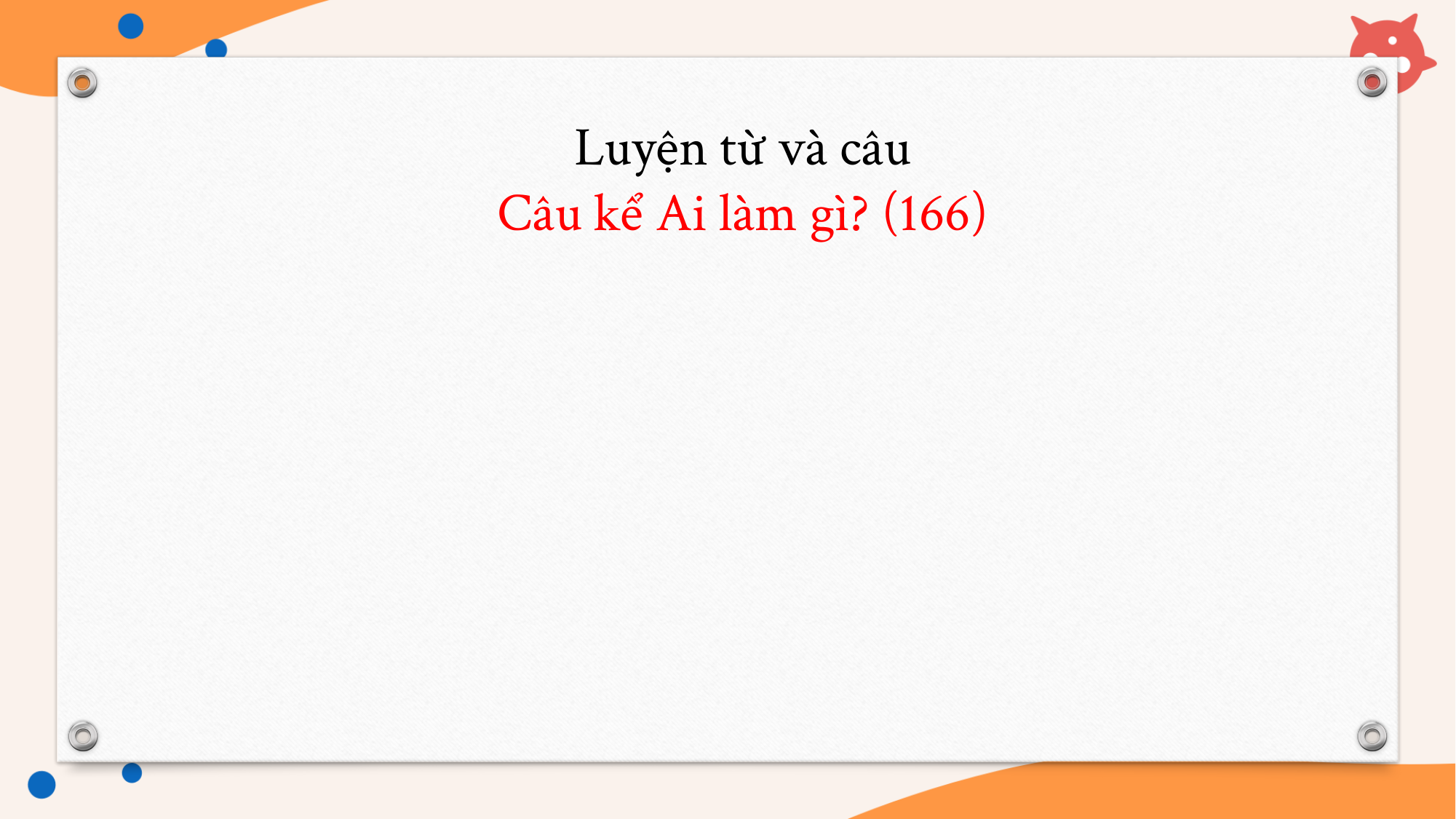

Luyện từ và câu
Câu kể Ai làm gì? (166)